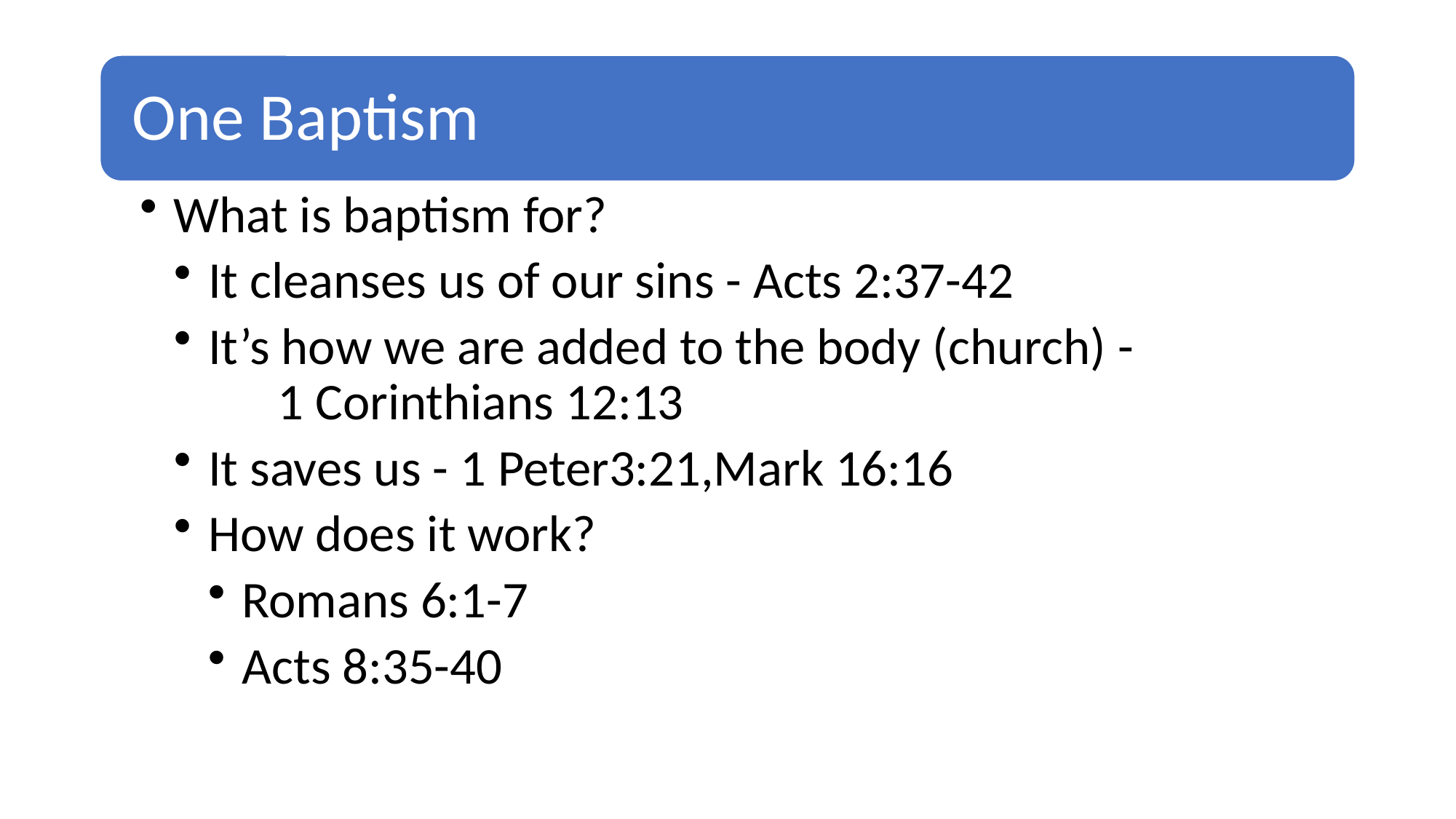

One Baptism
What is baptism for?
It cleanses us of our sins - Acts 2:37-42
It’s how we are added to the body (church) -                      1 Corinthians 12:13
It saves us - 1 Peter3:21,Mark 16:16
How does it work?
Romans 6:1-7
Acts 8:35-40